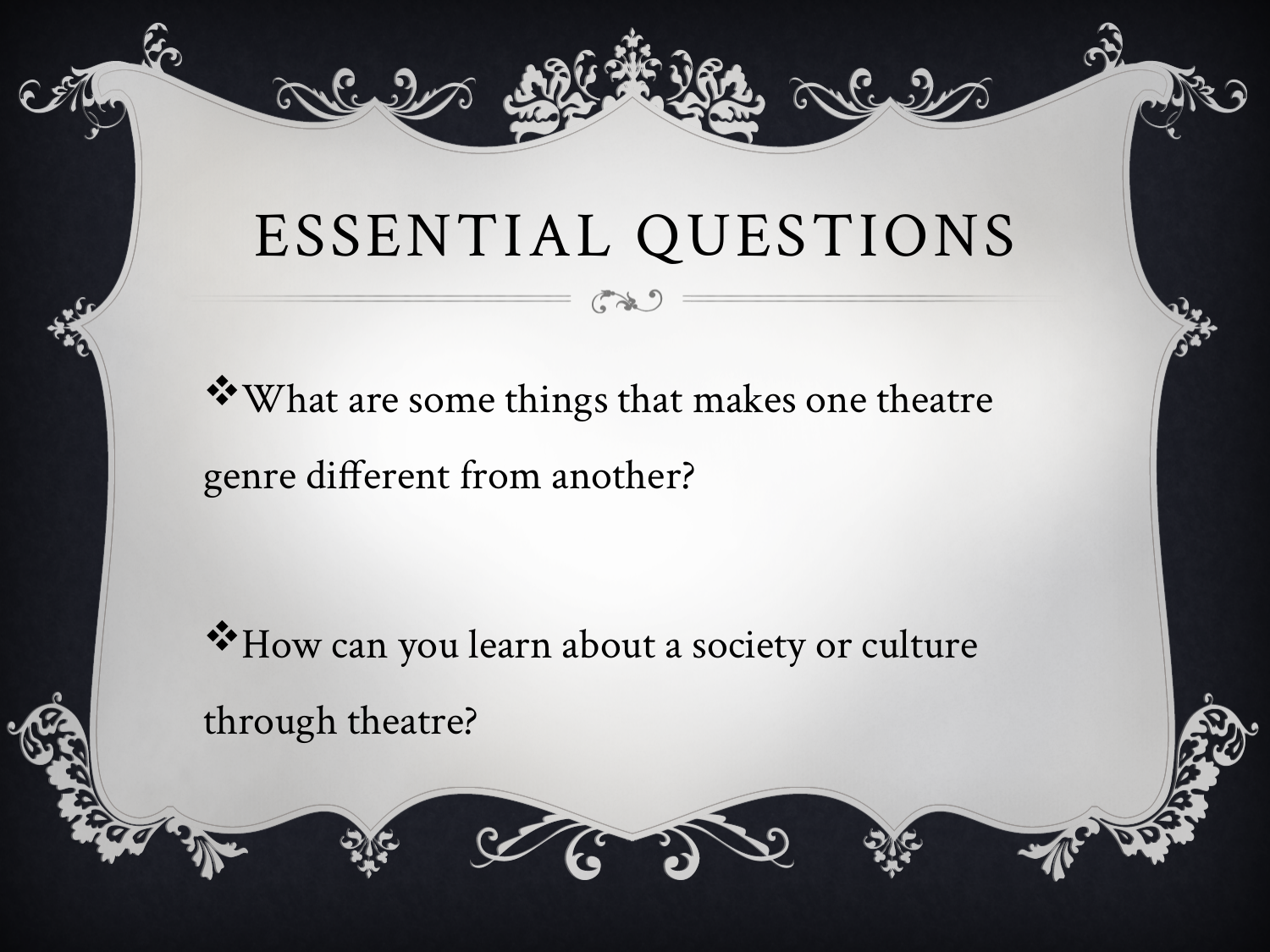

# Essential questions
What are some things that makes one theatre genre different from another?

How can you learn about a society or culture through theatre?